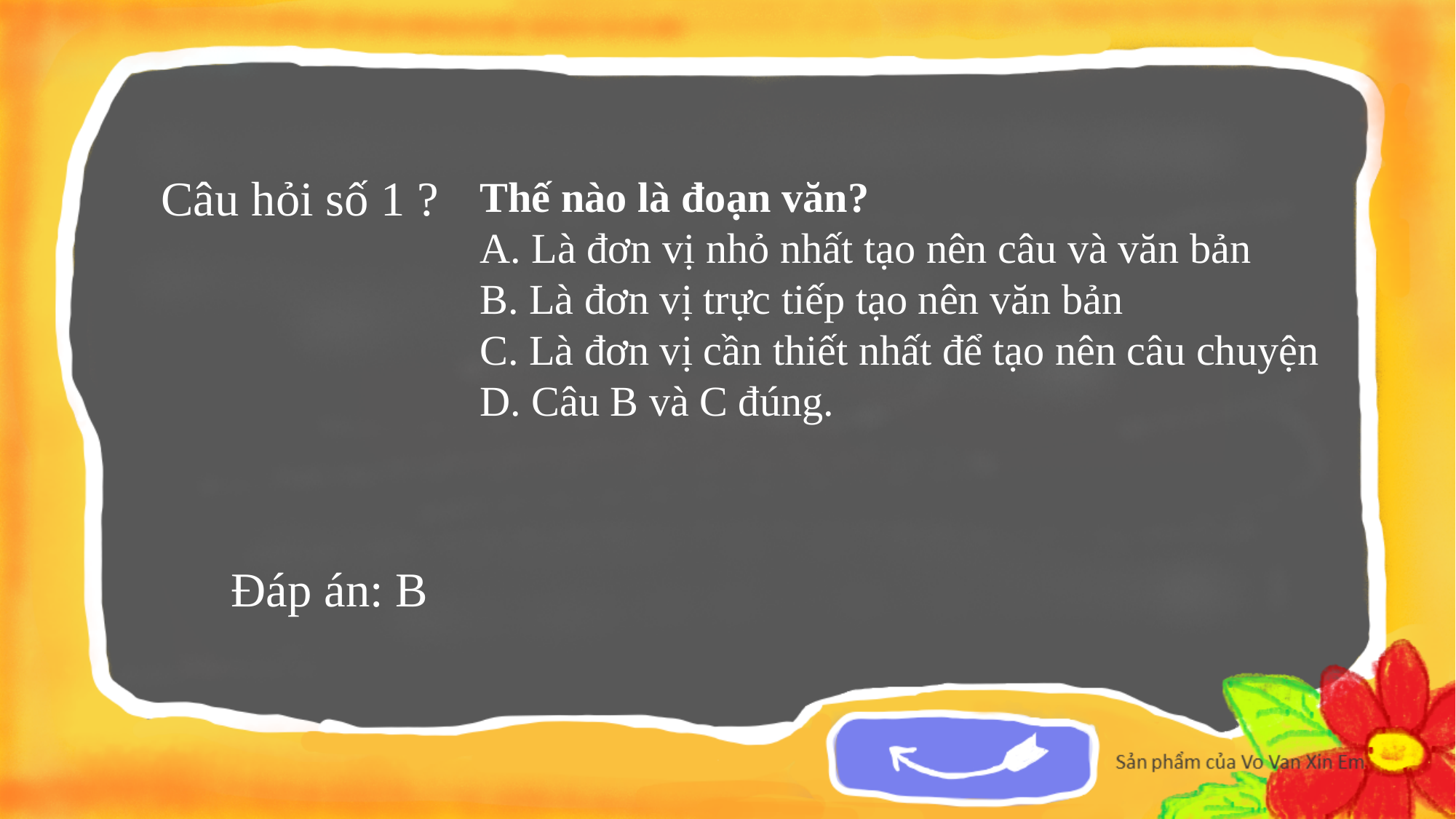

Câu hỏi số 1 ?
Thế nào là đoạn văn?
A. Là đơn vị nhỏ nhất tạo nên câu và văn bản
B. Là đơn vị trực tiếp tạo nên văn bản
C. Là đơn vị cần thiết nhất để tạo nên câu chuyện
D. Câu B và C đúng.
Đáp án: B